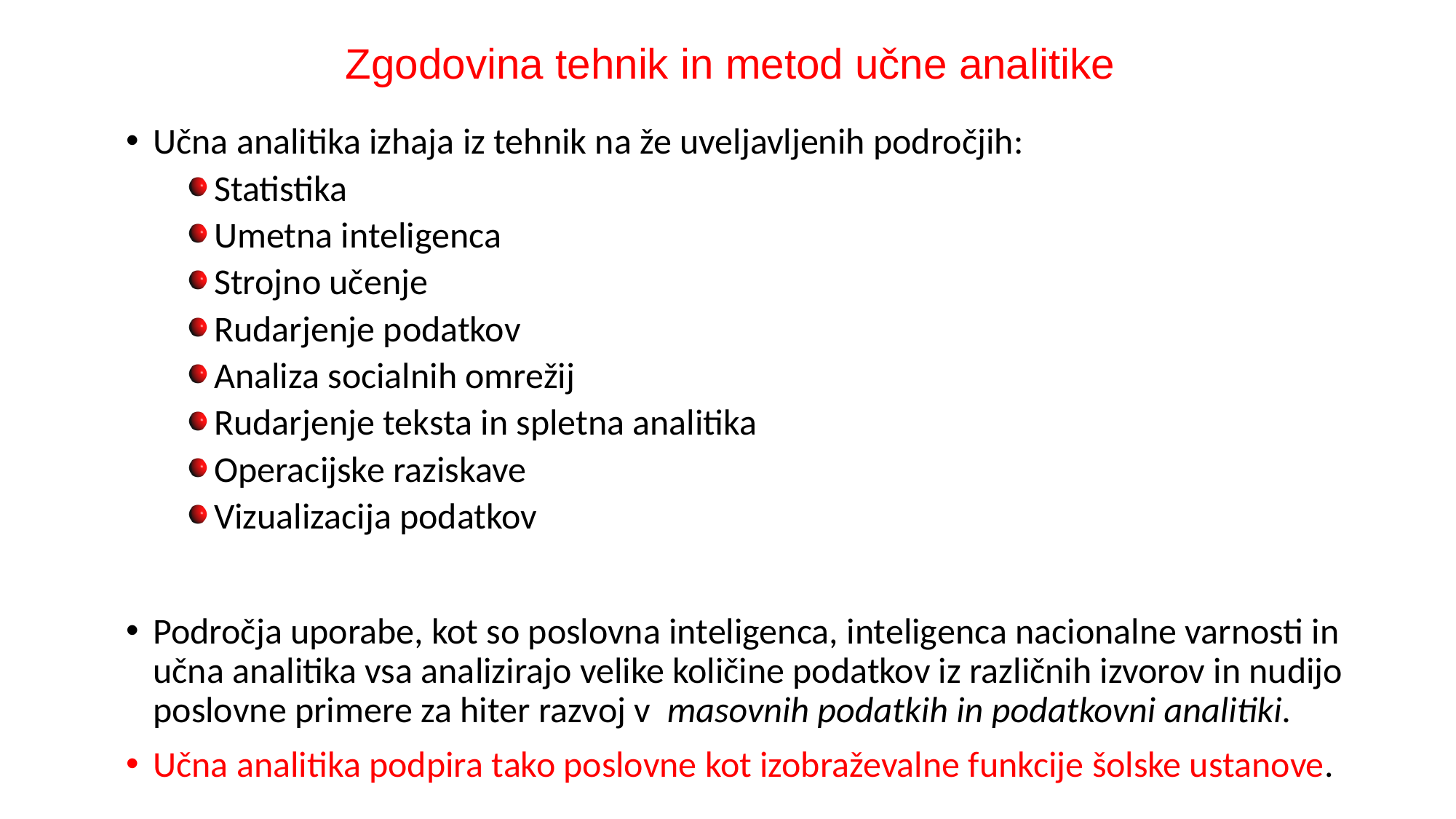

# Zgodovina tehnik in metod učne analitike
Učna analitika izhaja iz tehnik na že uveljavljenih področjih:
Statistika
Umetna inteligenca
Strojno učenje
Rudarjenje podatkov
Analiza socialnih omrežij
Rudarjenje teksta in spletna analitika
Operacijske raziskave
Vizualizacija podatkov

Področja uporabe, kot so poslovna inteligenca, inteligenca nacionalne varnosti in učna analitika vsa analizirajo velike količine podatkov iz različnih izvorov in nudijo poslovne primere za hiter razvoj v  masovnih podatkih in podatkovni analitiki.
Učna analitika podpira tako poslovne kot izobraževalne funkcije šolske ustanove.